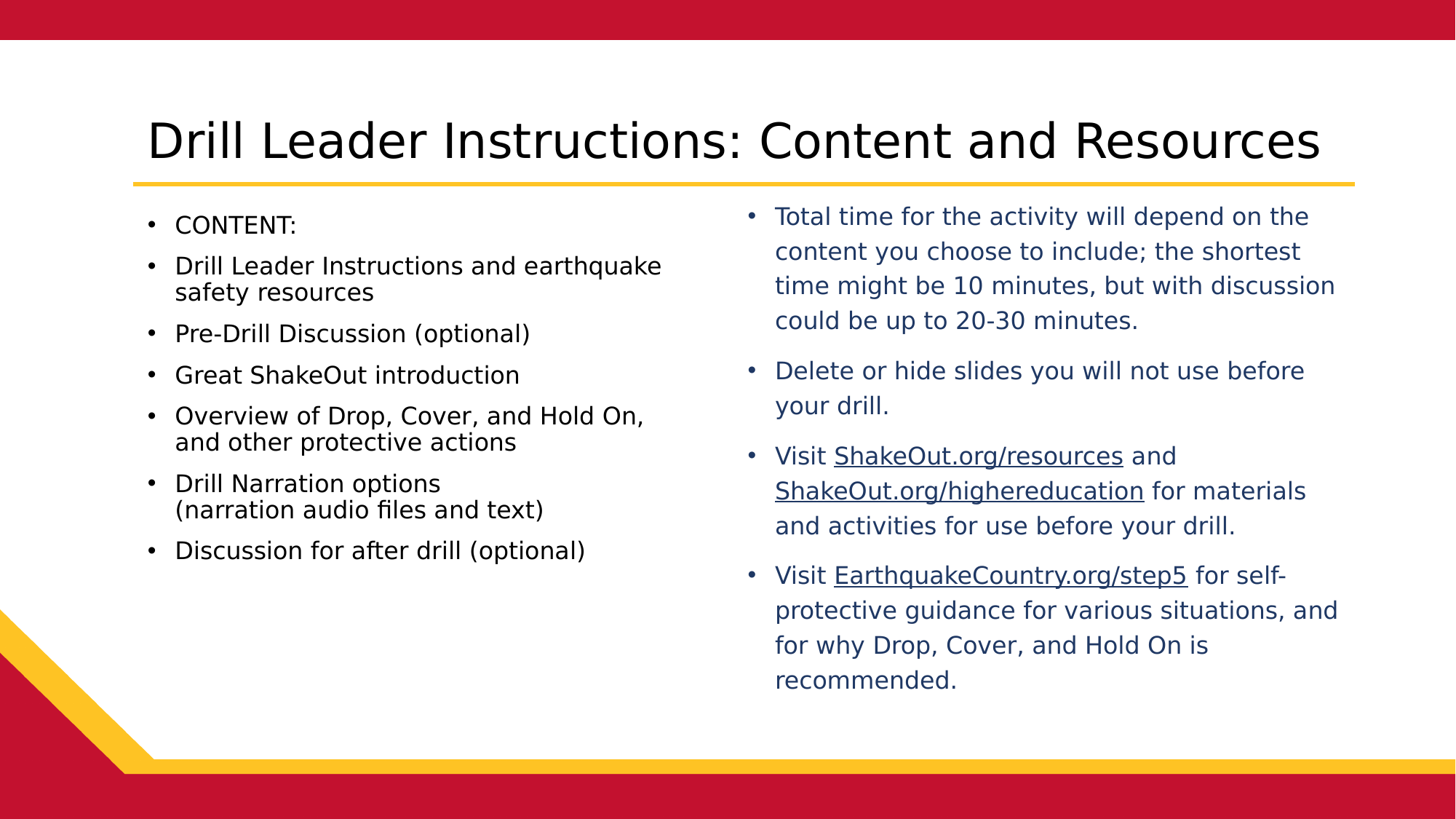

# Drill Leader Instructions: Content and Resources
Total time for the activity will depend on the content you choose to include; the shortest time might be 10 minutes, but with discussion could be up to 20-30 minutes.
Delete or hide slides you will not use before your drill.
Visit ShakeOut.org/resources and ShakeOut.org/highereducation for materials and activities for use before your drill.
Visit EarthquakeCountry.org/step5 for self-protective guidance for various situations, and for why Drop, Cover, and Hold On is recommended.
CONTENT:
Drill Leader Instructions and earthquake safety resources
Pre-Drill Discussion (optional)
Great ShakeOut introduction
Overview of Drop, Cover, and Hold On, and other protective actions
Drill Narration options
(narration audio files and text)
Discussion for after drill (optional)